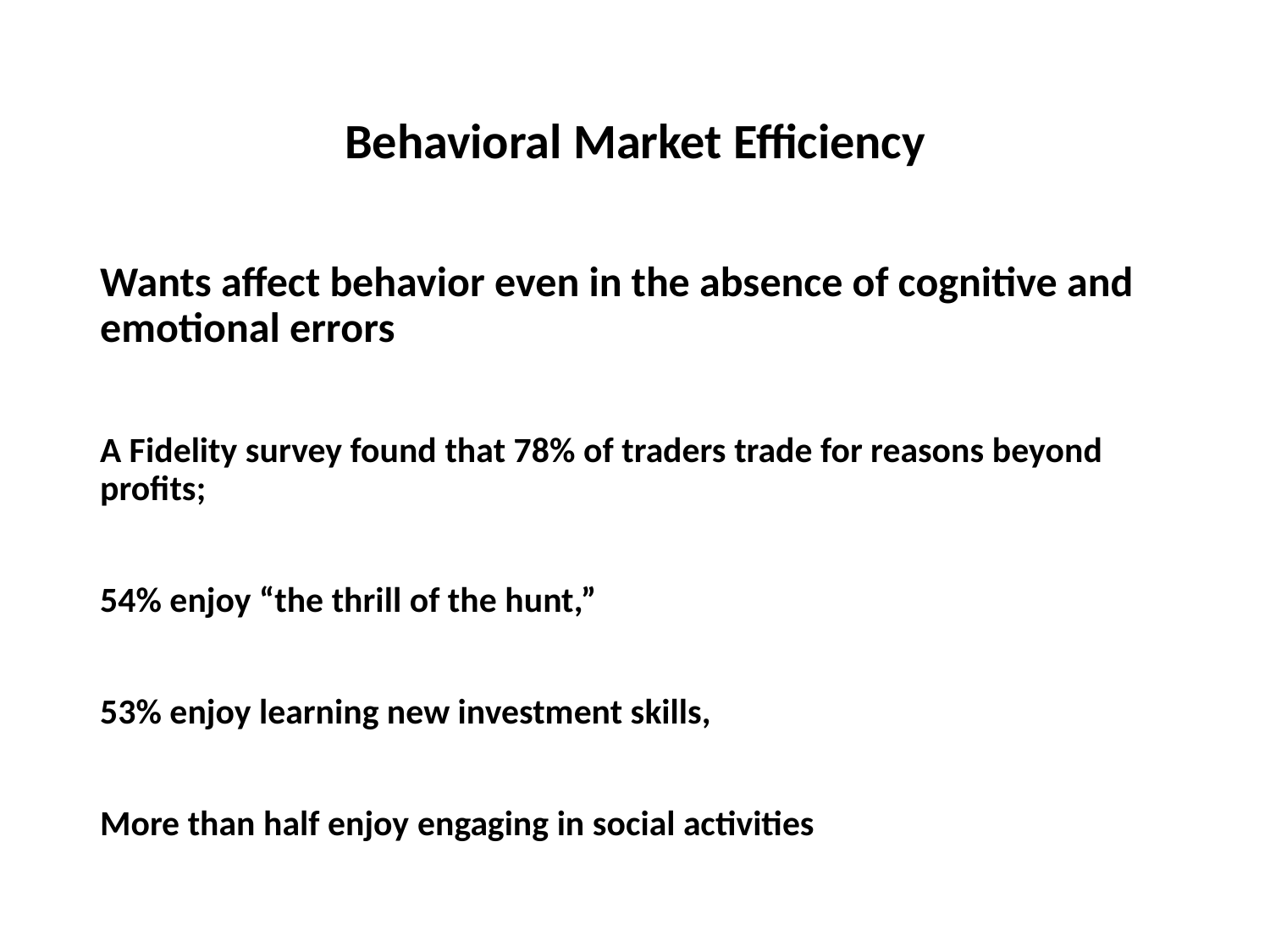

# Behavioral Market Efficiency
Wants affect behavior even in the absence of cognitive and emotional errors

A Fidelity survey found that 78% of traders trade for reasons beyond profits;

54% enjoy “the thrill of the hunt,”

53% enjoy learning new investment skills,

More than half enjoy engaging in social activities